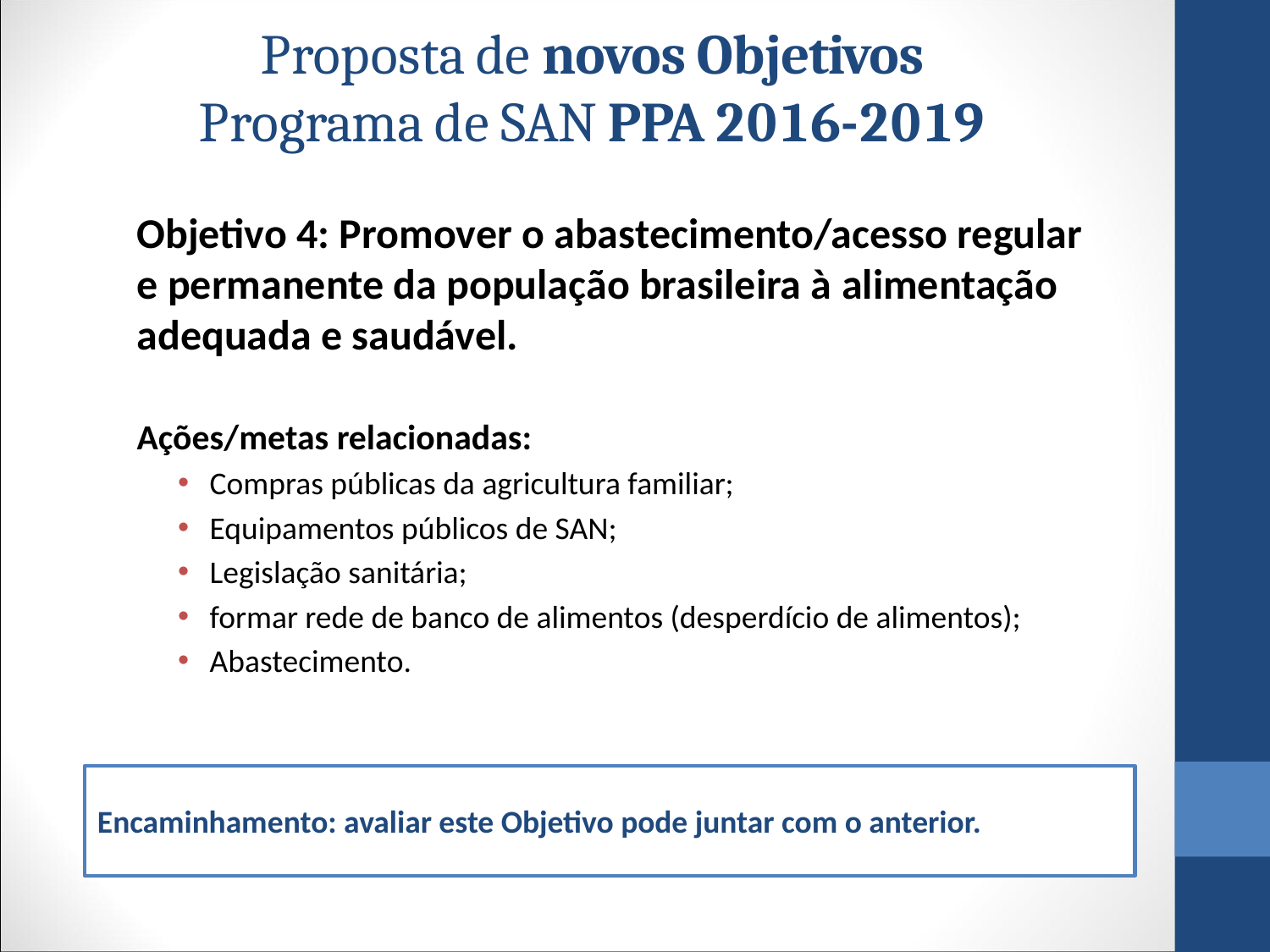

# Proposta de novos Objetivos Programa de SAN PPA 2016-2019
Objetivo 4: Promover o abastecimento/acesso regular e permanente da população brasileira à alimentação adequada e saudável.

Ações/metas relacionadas:
Compras públicas da agricultura familiar;
Equipamentos públicos de SAN;
Legislação sanitária;
formar rede de banco de alimentos (desperdício de alimentos);
Abastecimento.

Encaminhamento: avaliar este Objetivo pode juntar com o anterior.